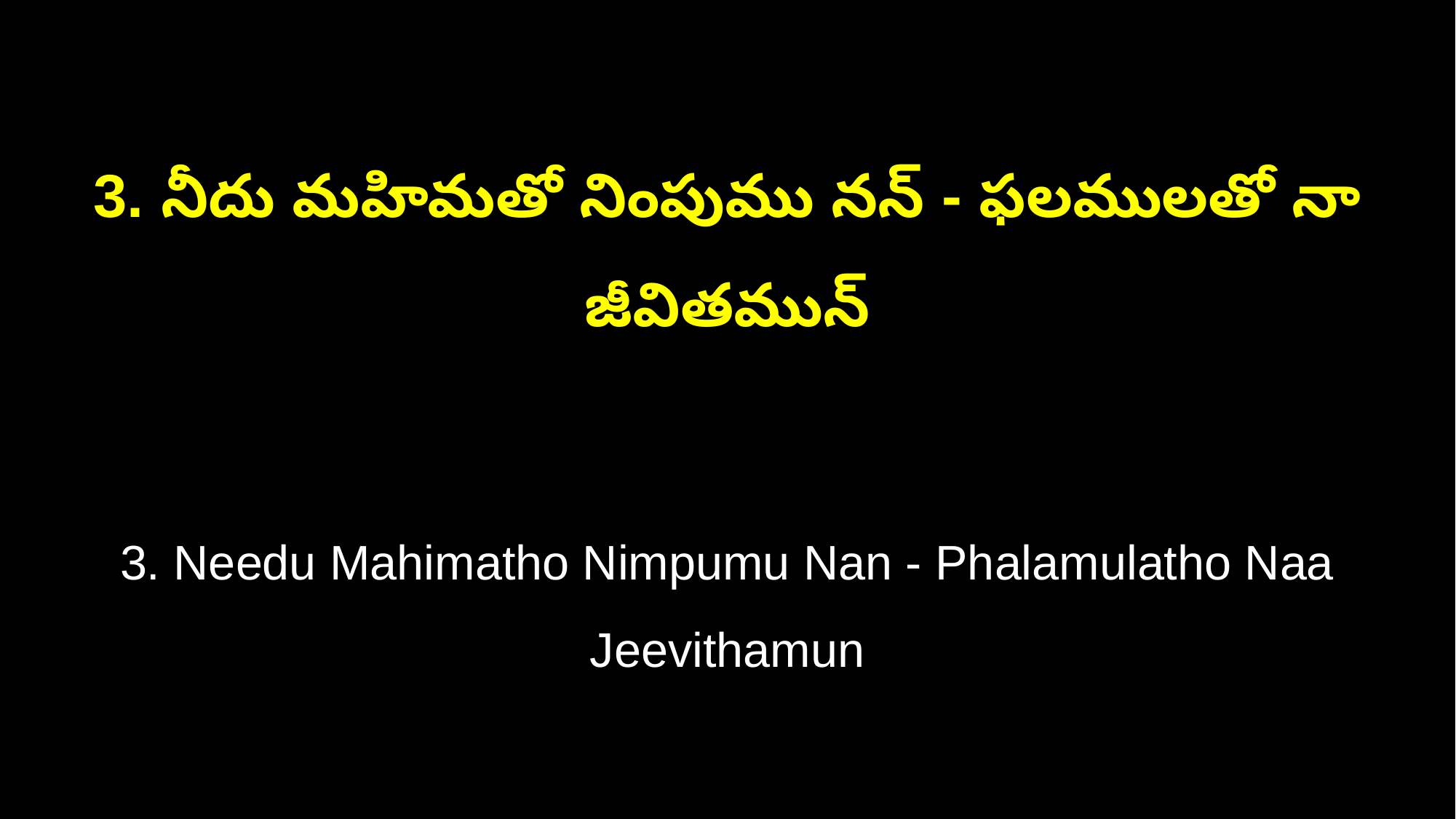

3. నీదు మహిమతో నింపుము నన్ - ఫలములతో నా జీవితమున్
3. Needu Mahimatho Nimpumu Nan - Phalamulatho Naa Jeevithamun